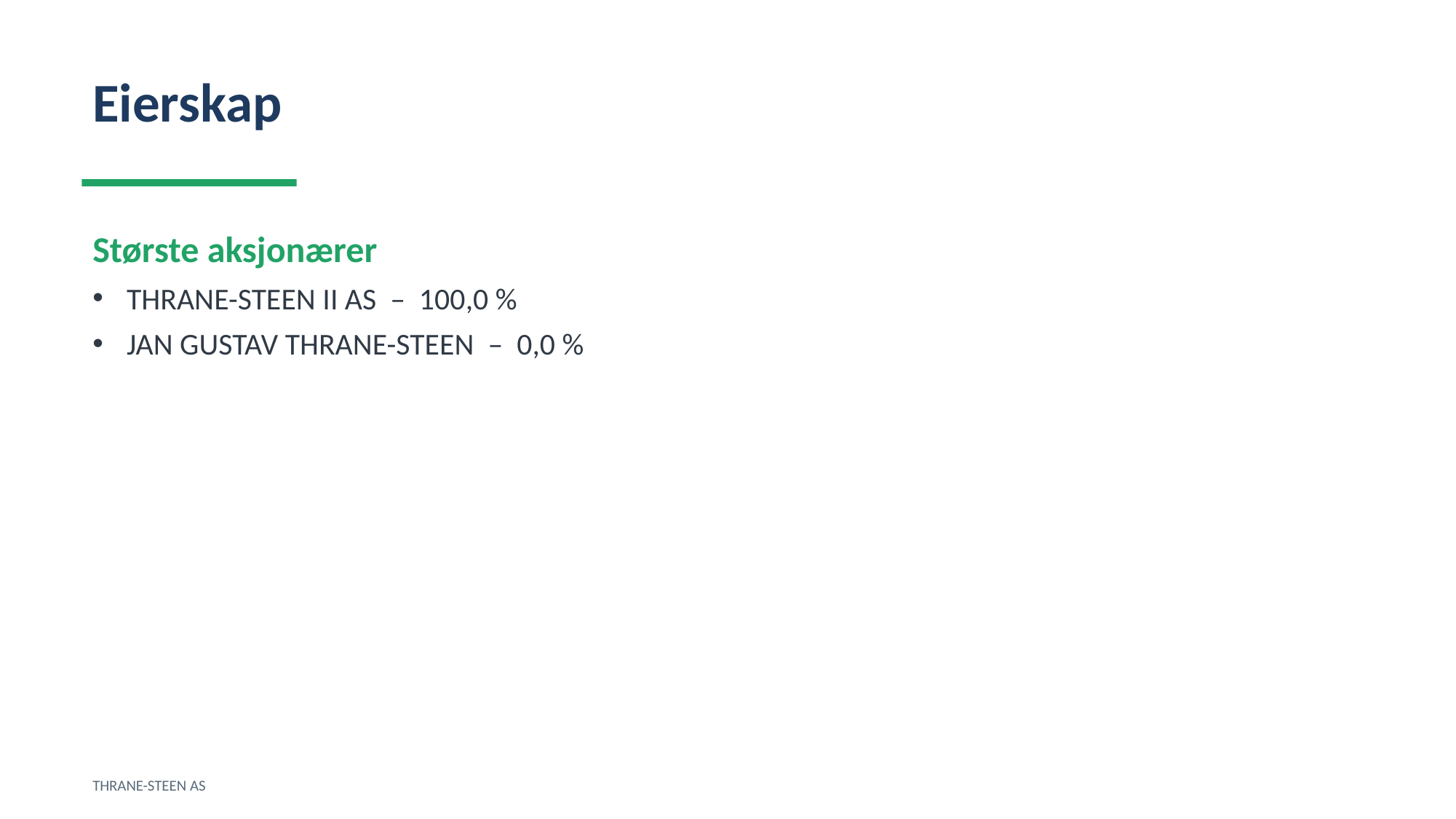

Eierskap

Største aksjonærer
THRANE-STEEN II AS  –  100,0 %
JAN GUSTAV THRANE-STEEN  –  0,0 %
THRANE-STEEN AS